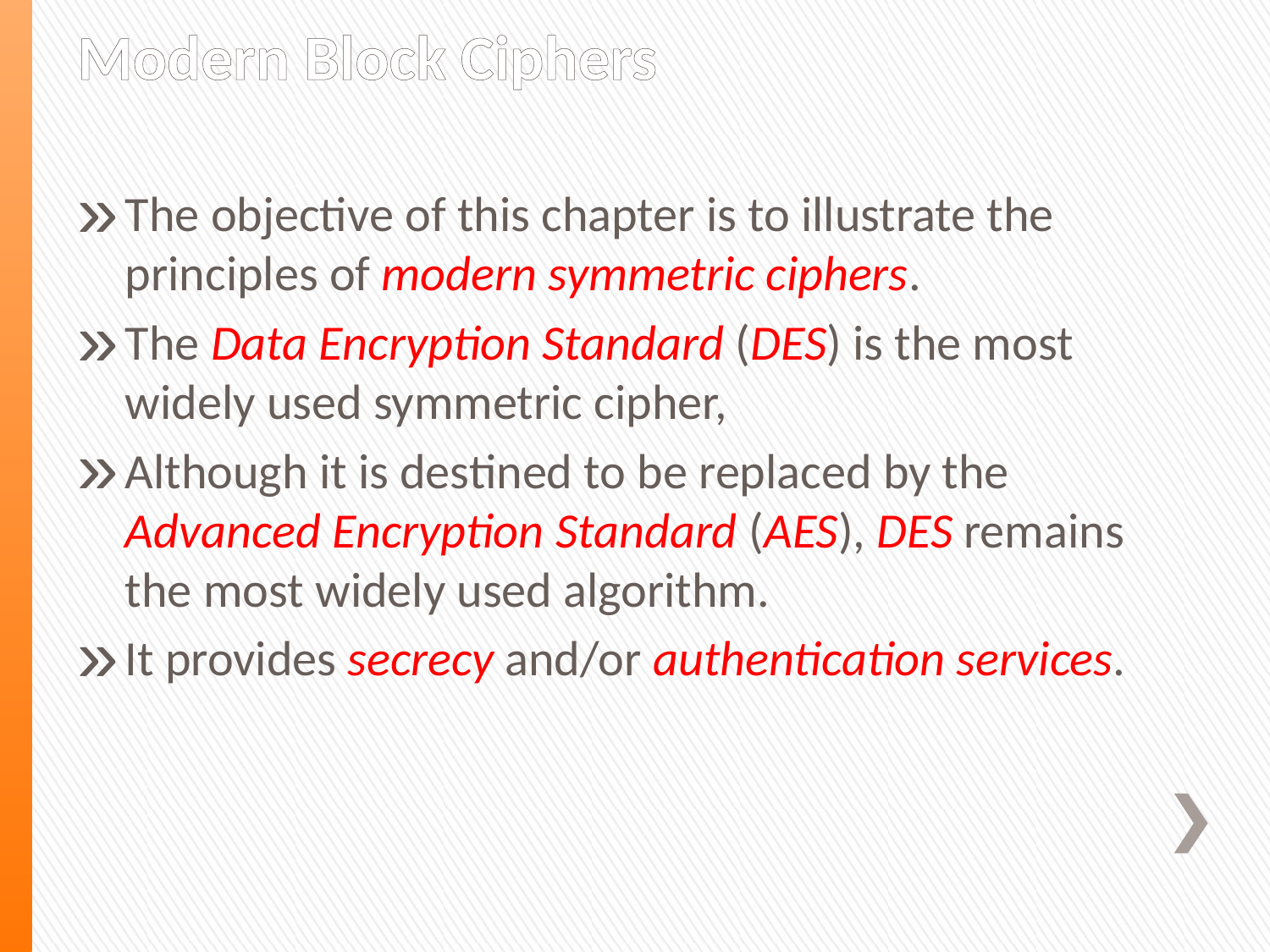

Modern Block Ciphers
The objective of this chapter is to illustrate the principles of modern symmetric ciphers.
The Data Encryption Standard (DES) is the most widely used symmetric cipher,
Although it is destined to be replaced by the Advanced Encryption Standard (AES), DES remains the most widely used algorithm.
It provides secrecy and/or authentication services.